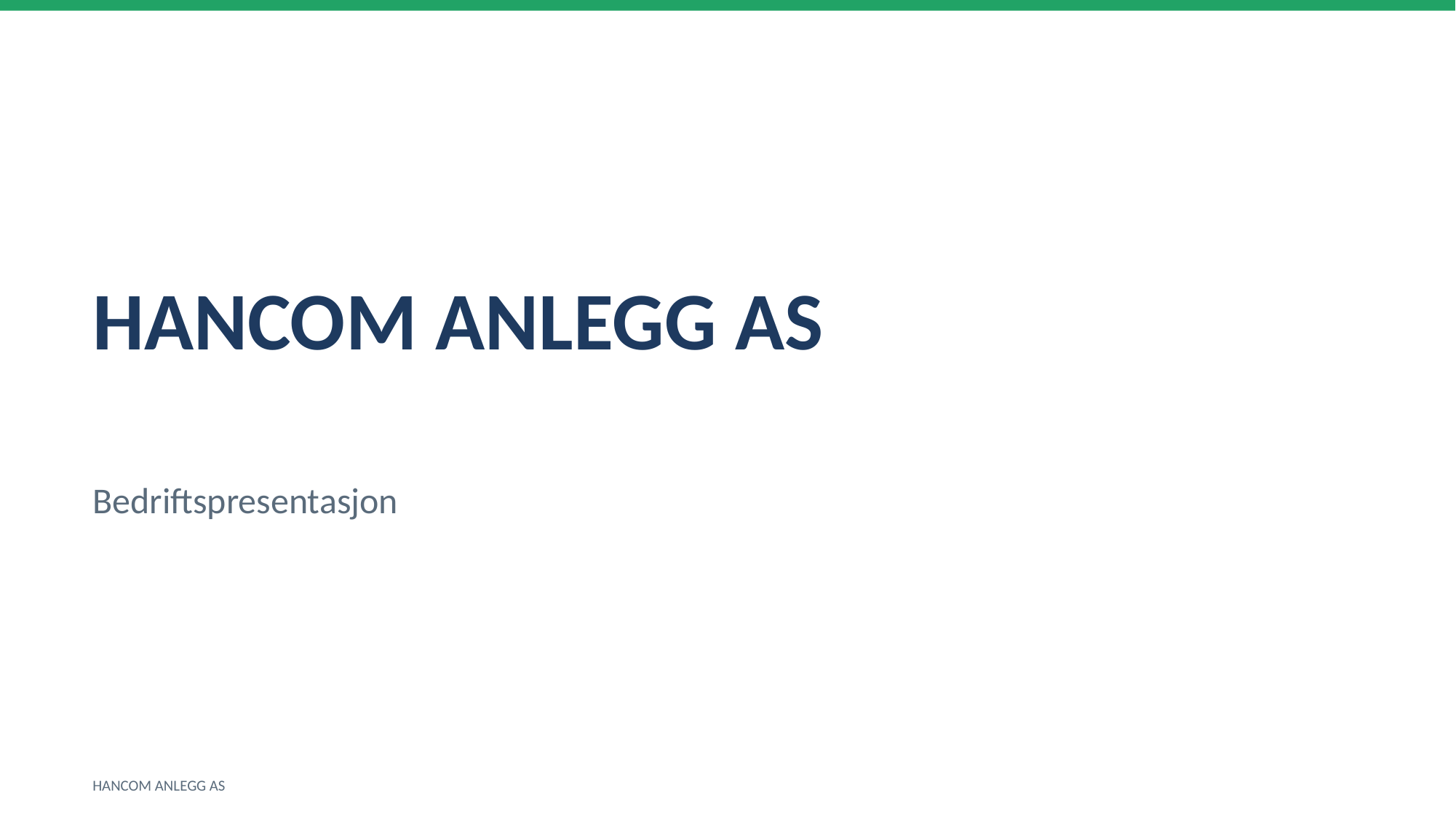

HANCOM ANLEGG AS
Bedriftspresentasjon
HANCOM ANLEGG AS